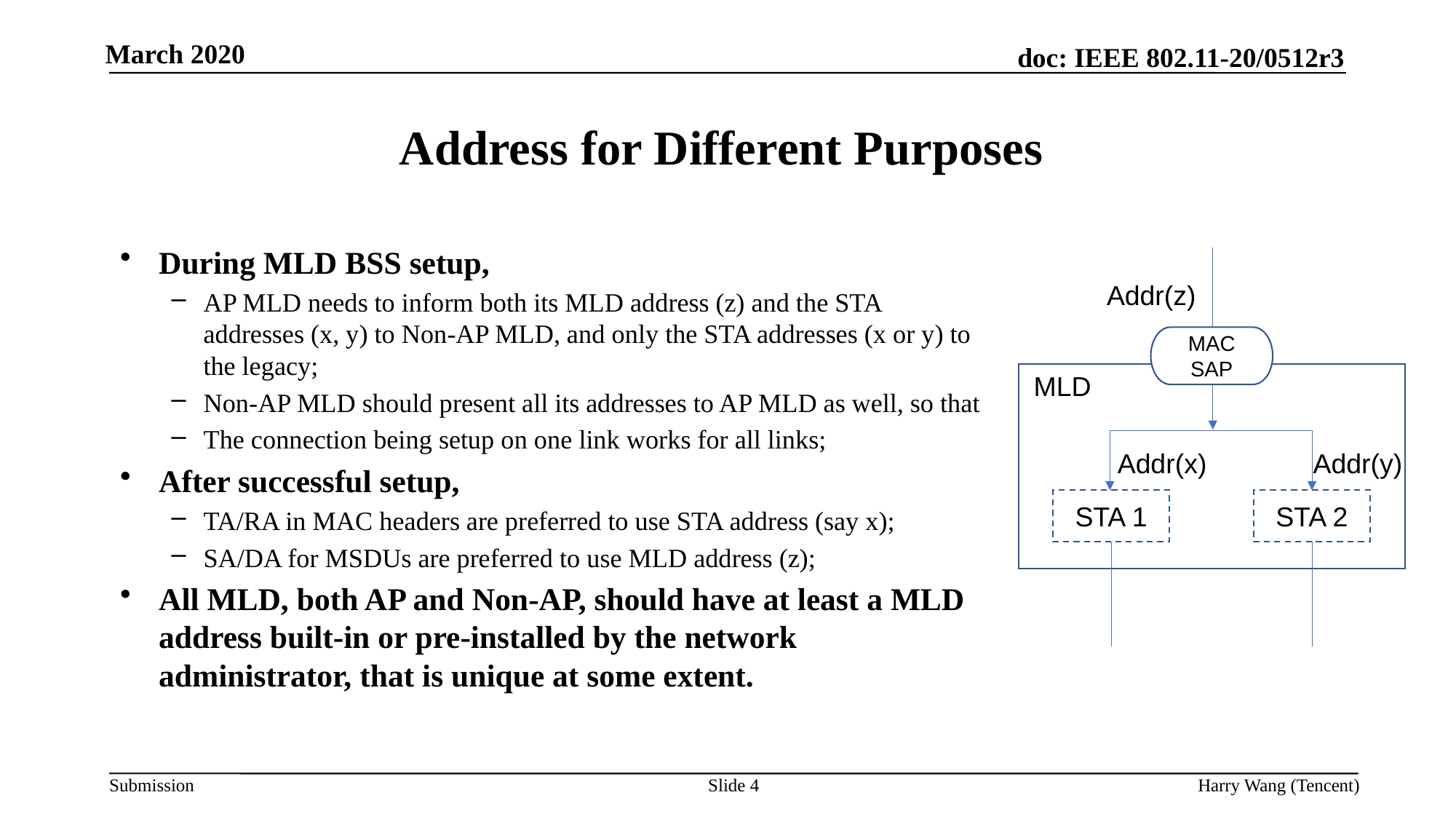

# Address for Different Purposes
During MLD BSS setup,
AP MLD needs to inform both its MLD address (z) and the STA addresses (x, y) to Non-AP MLD, and only the STA addresses (x or y) to the legacy;
Non-AP MLD should present all its addresses to AP MLD as well, so that
The connection being setup on one link works for all links;
After successful setup,
TA/RA in MAC headers are preferred to use STA address (say x);
SA/DA for MSDUs are preferred to use MLD address (z);
All MLD, both AP and Non-AP, should have at least a MLD address built-in or pre-installed by the network administrator, that is unique at some extent.

Addr(z)
MAC SAP

MLD
Addr(y)
Addr(x)
STA 1
STA 2
Slide 4
Harry Wang (Tencent)